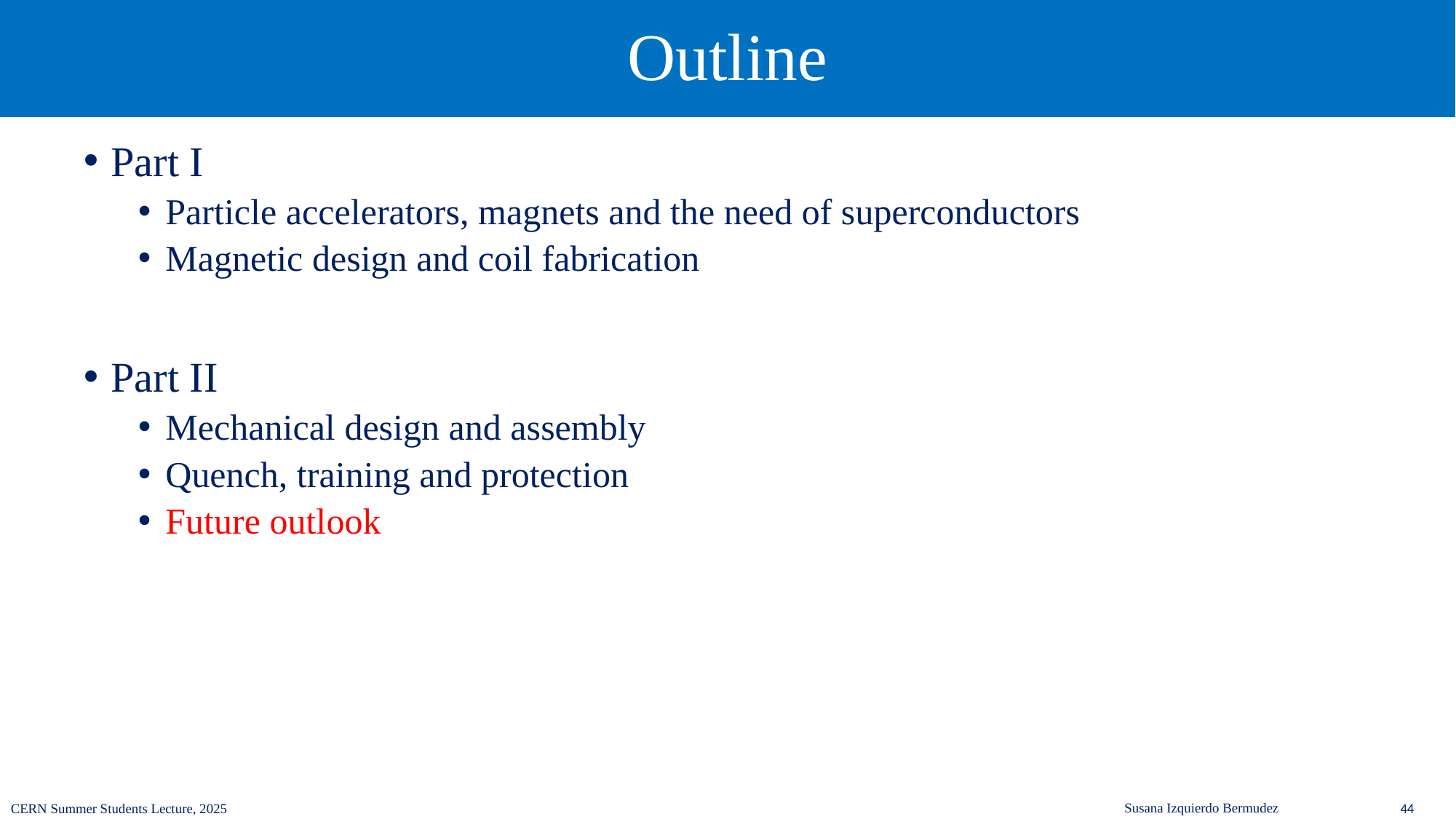

# Outline
Part I
Particle accelerators, magnets and the need of superconductors
Magnetic design and coil fabrication

Part II
Mechanical design and assembly
Quench, training and protection
Future outlook